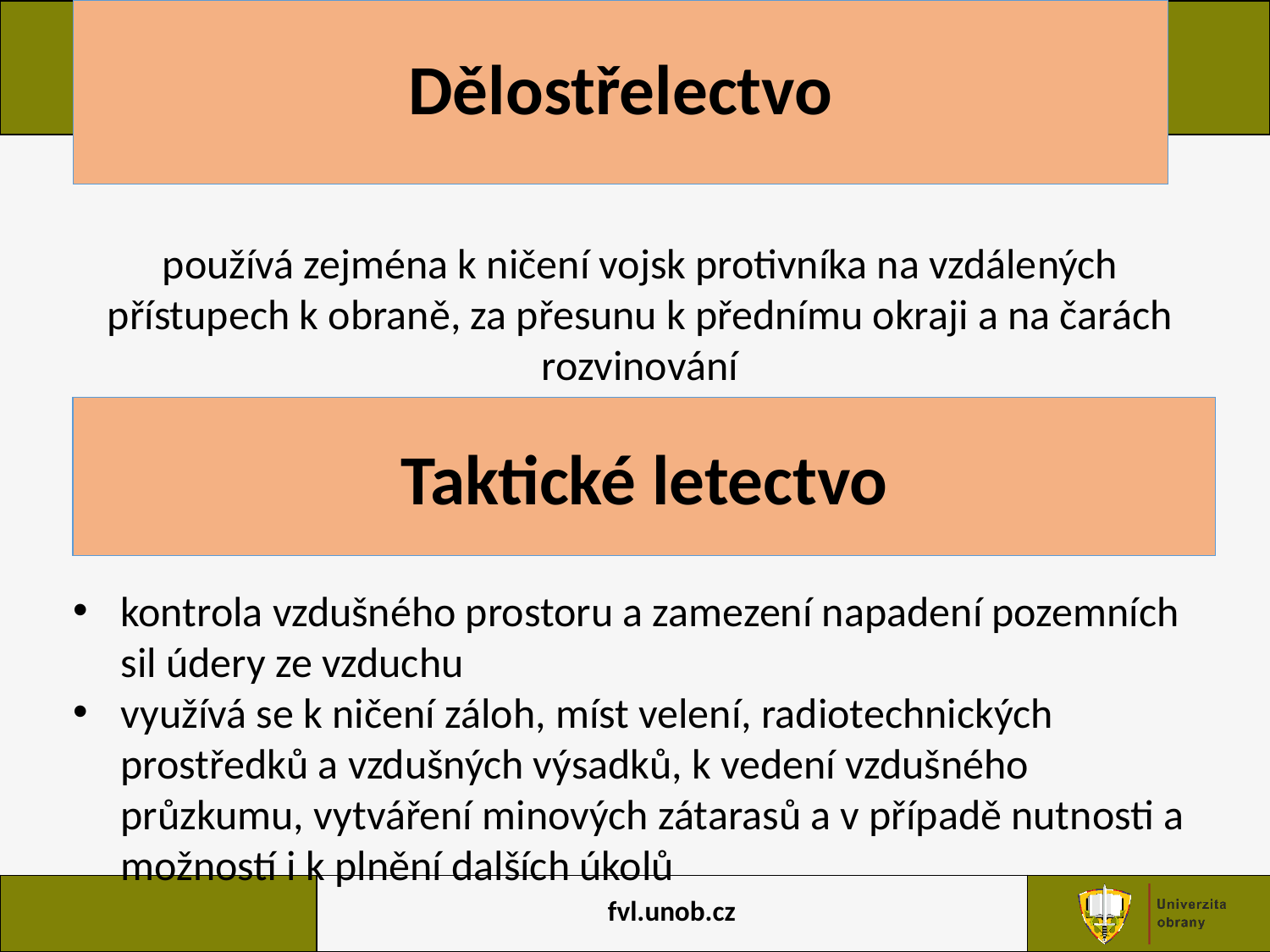

# Dělostřelectvo
používá zejména k ničení vojsk protivníka na vzdálených přístupech k obraně, za přesunu k přednímu okraji a na čarách rozvinování
Taktické letectvo
kontrola vzdušného prostoru a zamezení napadení pozemních sil údery ze vzduchu
využívá se k ničení záloh, míst velení, radiotechnických prostředků a vzdušných výsadků, k vedení vzdušného průzkumu, vytváření minových zátarasů a v případě nutnosti a možností i k plnění dalších úkolů